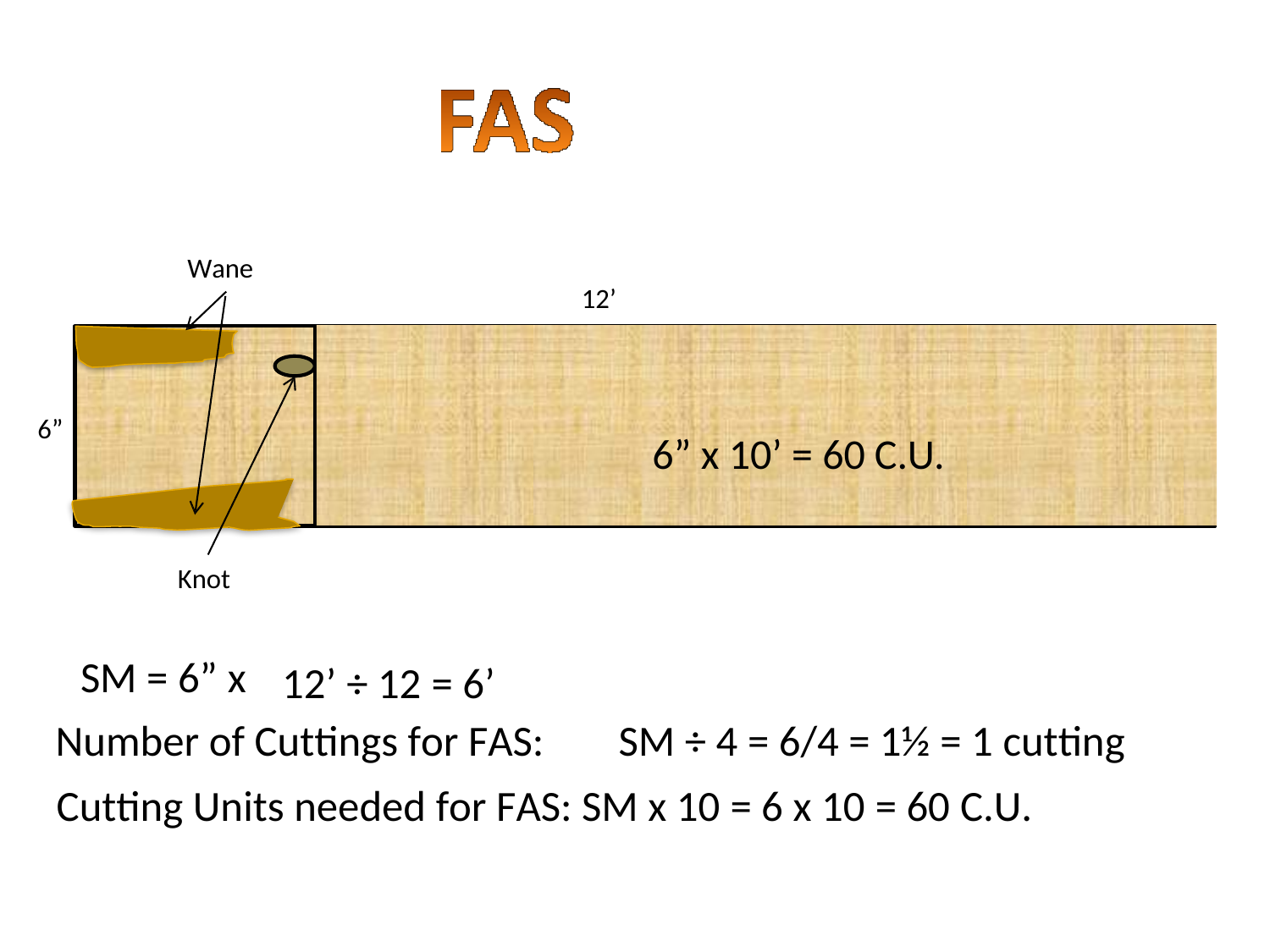

Wane
12’

6” x 10’ = 60 C.U.

6”

Knot
SM = 6” x
12’ ÷ 12 = 6’
Number of Cuttings for FAS:
SM ÷ 4 = 6/4 = 1½ = 1 cutting
Cutting Units needed for FAS: SM x 10 = 6 x 10 = 60 C.U.